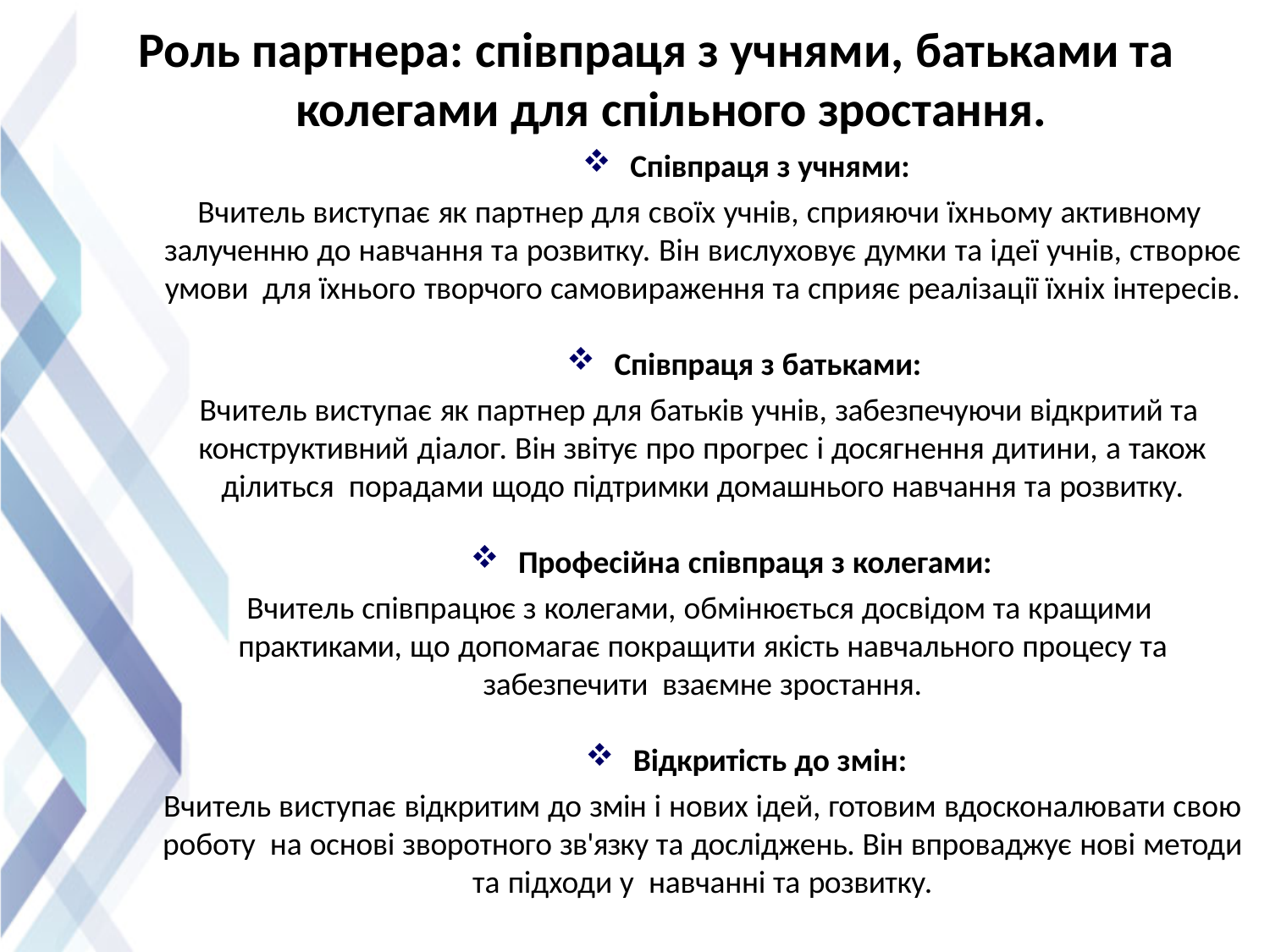

# Роль партнера: співпраця з учнями, батьками та  колегами для спільного зростання.
Співпраця з учнями:
Вчитель виступає як партнер для своїх учнів, сприяючи їхньому активному  залученню до навчання та розвитку. Він вислуховує думки та ідеї учнів, створює умови  для їхнього творчого самовираження та сприяє реалізації їхніх інтересів.

Співпраця з батьками:
Вчитель виступає як партнер для батьків учнів, забезпечуючи відкритий та  конструктивний діалог. Він звітує про прогрес і досягнення дитини, а також ділиться  порадами щодо підтримки домашнього навчання та розвитку.

Професійна співпраця з колегами:
Вчитель співпрацює з колегами, обмінюється досвідом та кращими  практиками, що допомагає покращити якість навчального процесу та забезпечити  взаємне зростання.

Відкритість до змін:
Вчитель виступає відкритим до змін і нових ідей, готовим вдосконалювати свою роботу  на основі зворотного зв'язку та досліджень. Він впроваджує нові методи та підходи у  навчанні та розвитку.